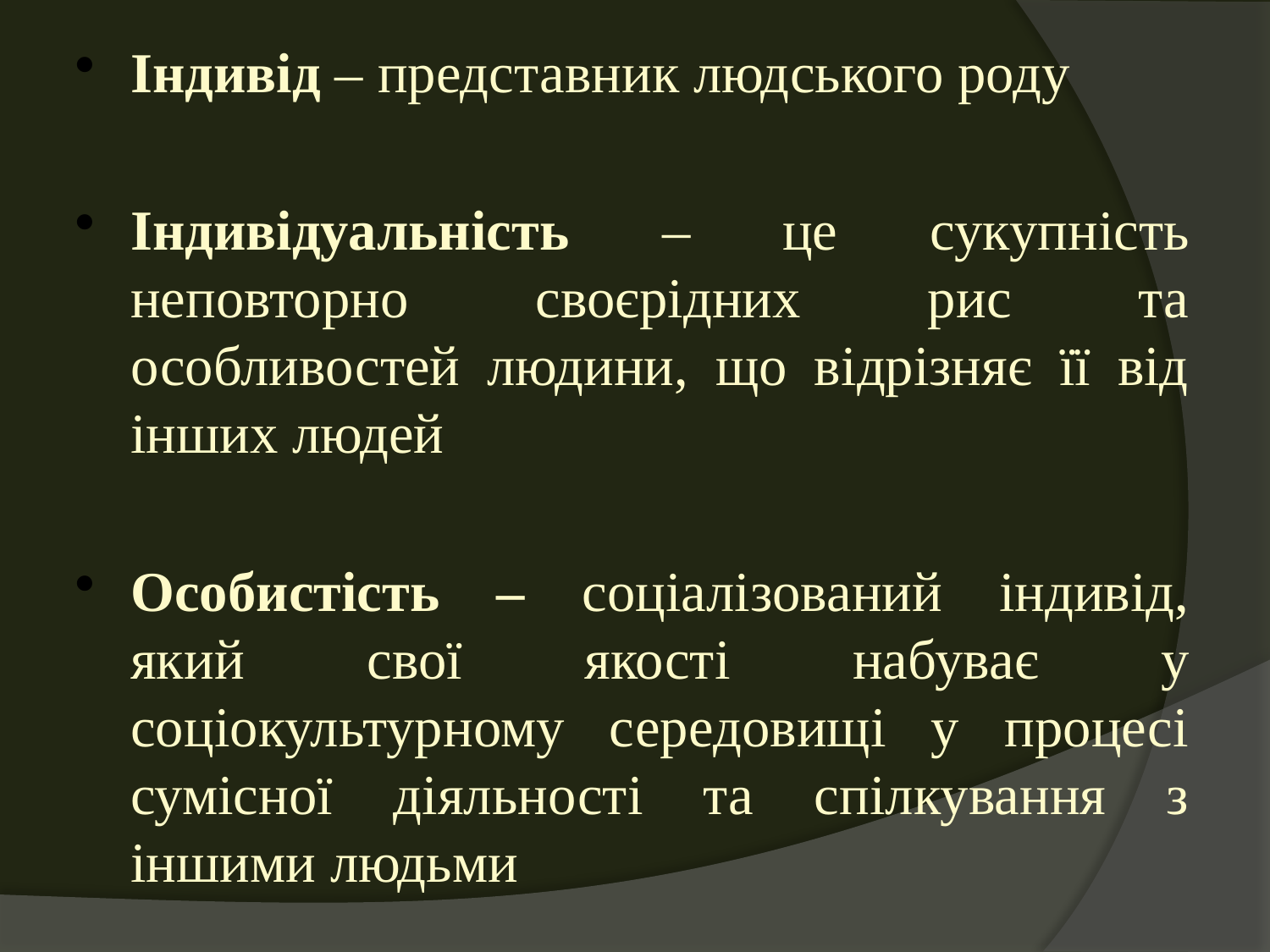

Індивід – представник людського роду

Індивідуальність – це сукупність неповторно своєрідних рис та особливостей людини, що відрізняє її від інших людей

Особистість – соціалізований індивід, який свої якості набуває у соціокультурному середовищі у процесі сумісної діяльності та спілкування з іншими людьми